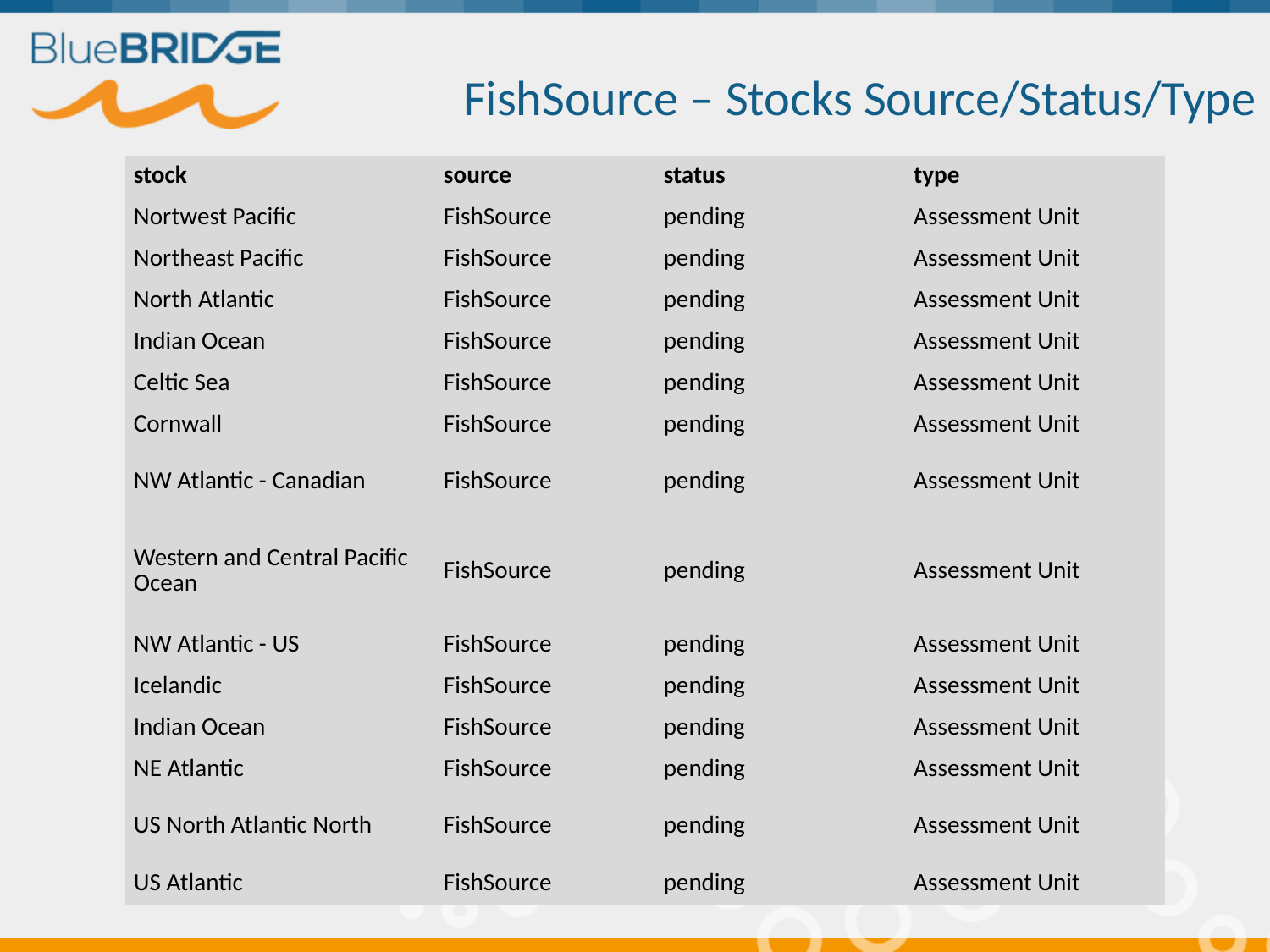

# FishSource – Stocks Source/Status/Type
| stock | source | status | type |
| --- | --- | --- | --- |
| Nortwest Pacific | FishSource | pending | Assessment Unit |
| Northeast Pacific | FishSource | pending | Assessment Unit |
| North Atlantic | FishSource | pending | Assessment Unit |
| Indian Ocean | FishSource | pending | Assessment Unit |
| Celtic Sea | FishSource | pending | Assessment Unit |
| Cornwall | FishSource | pending | Assessment Unit |
| NW Atlantic - Canadian | FishSource | pending | Assessment Unit |
| Western and Central Pacific Ocean | FishSource | pending | Assessment Unit |
| NW Atlantic - US | FishSource | pending | Assessment Unit |
| Icelandic | FishSource | pending | Assessment Unit |
| Indian Ocean | FishSource | pending | Assessment Unit |
| NE Atlantic | FishSource | pending | Assessment Unit |
| US North Atlantic North | FishSource | pending | Assessment Unit |
| US Atlantic | FishSource | pending | Assessment Unit |